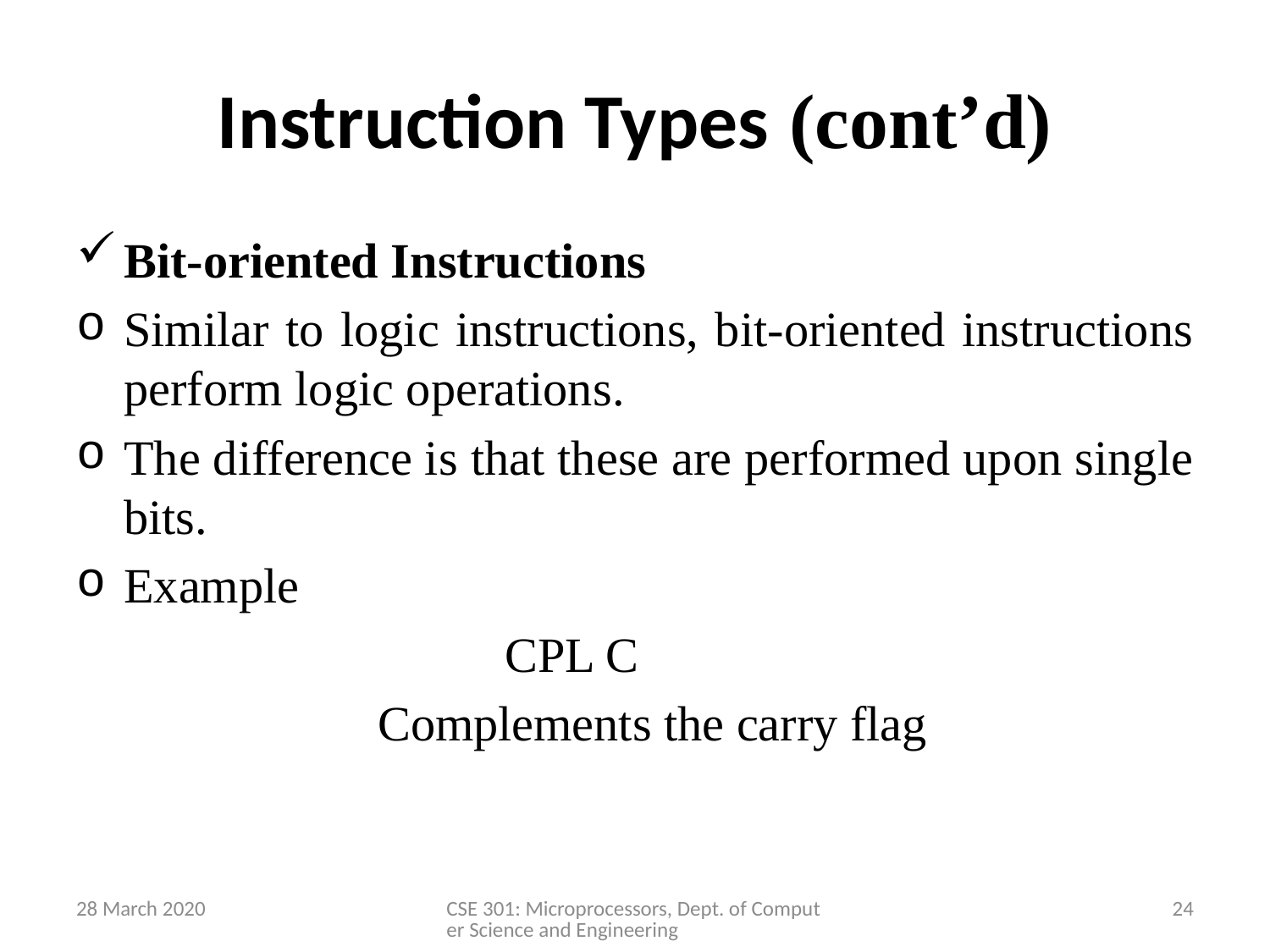

# Instruction Types (cont’d)
Bit-oriented Instructions
Similar to logic instructions, bit-oriented instructions perform logic operations.
The difference is that these are performed upon single bits.
Example
				CPL C
			Complements the carry flag
28 March 2020
CSE 301: Microprocessors, Dept. of Computer Science and Engineering
24